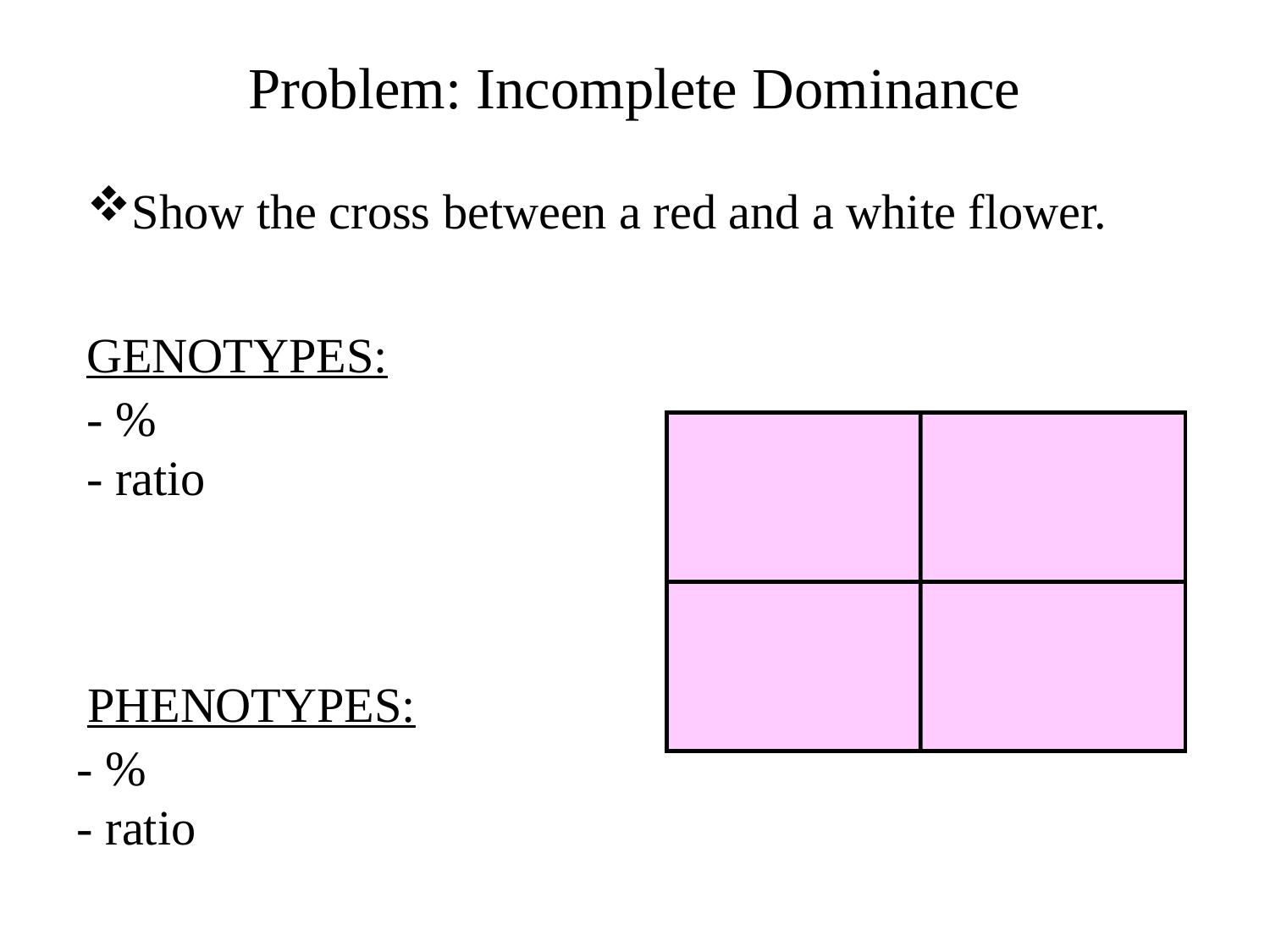

# Problem: Incomplete Dominance
Show the cross between a red and a white flower.
GENOTYPES:

- %
- ratio

PHENOTYPES:
- %
- ratio